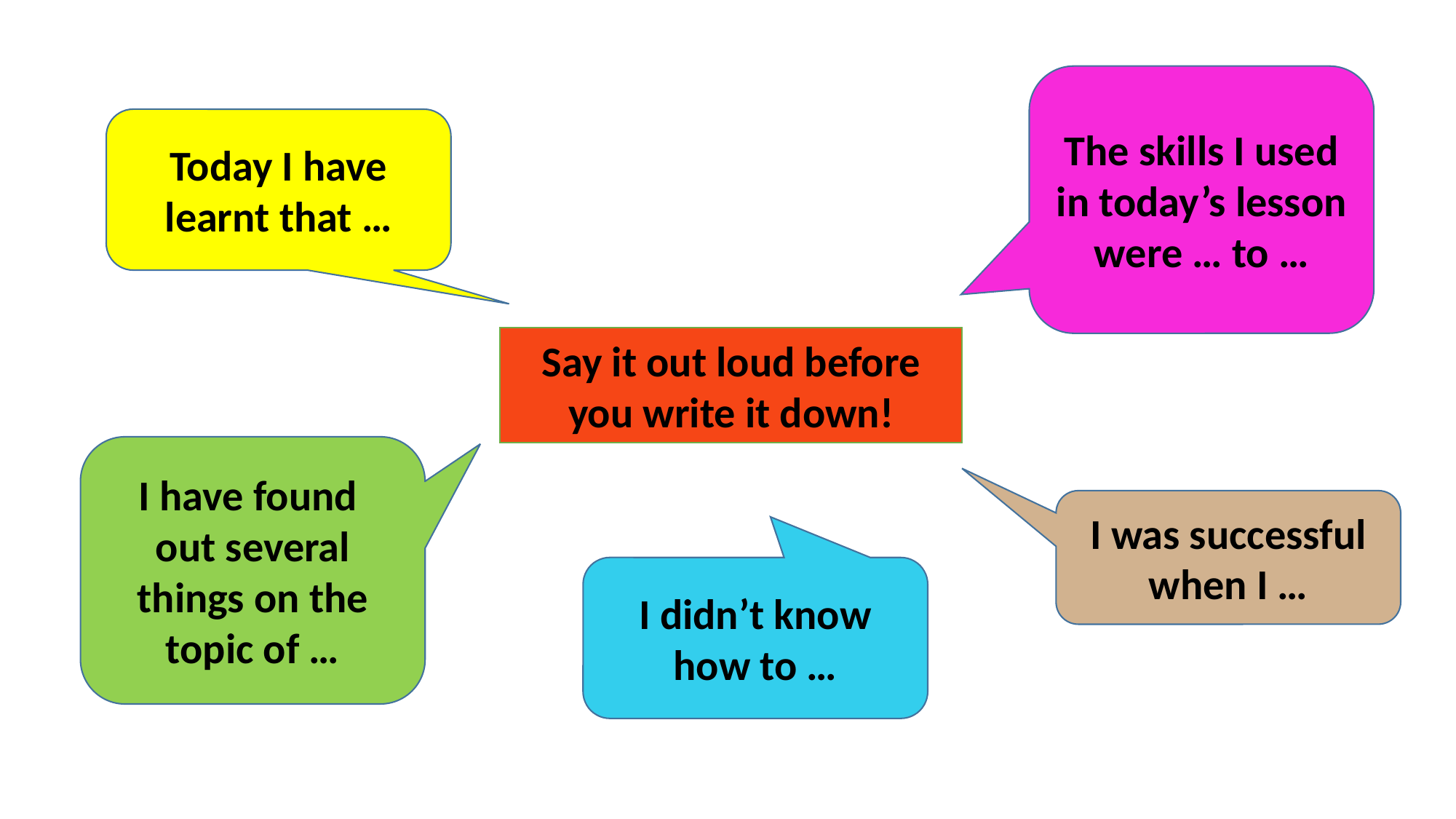

The skills I used in today’s lesson were … to …
Today I have learnt that …
Say it out loud before you write it down!
I have found  out several things on the topic of …
I was successful when I …
I didn’t know how to …